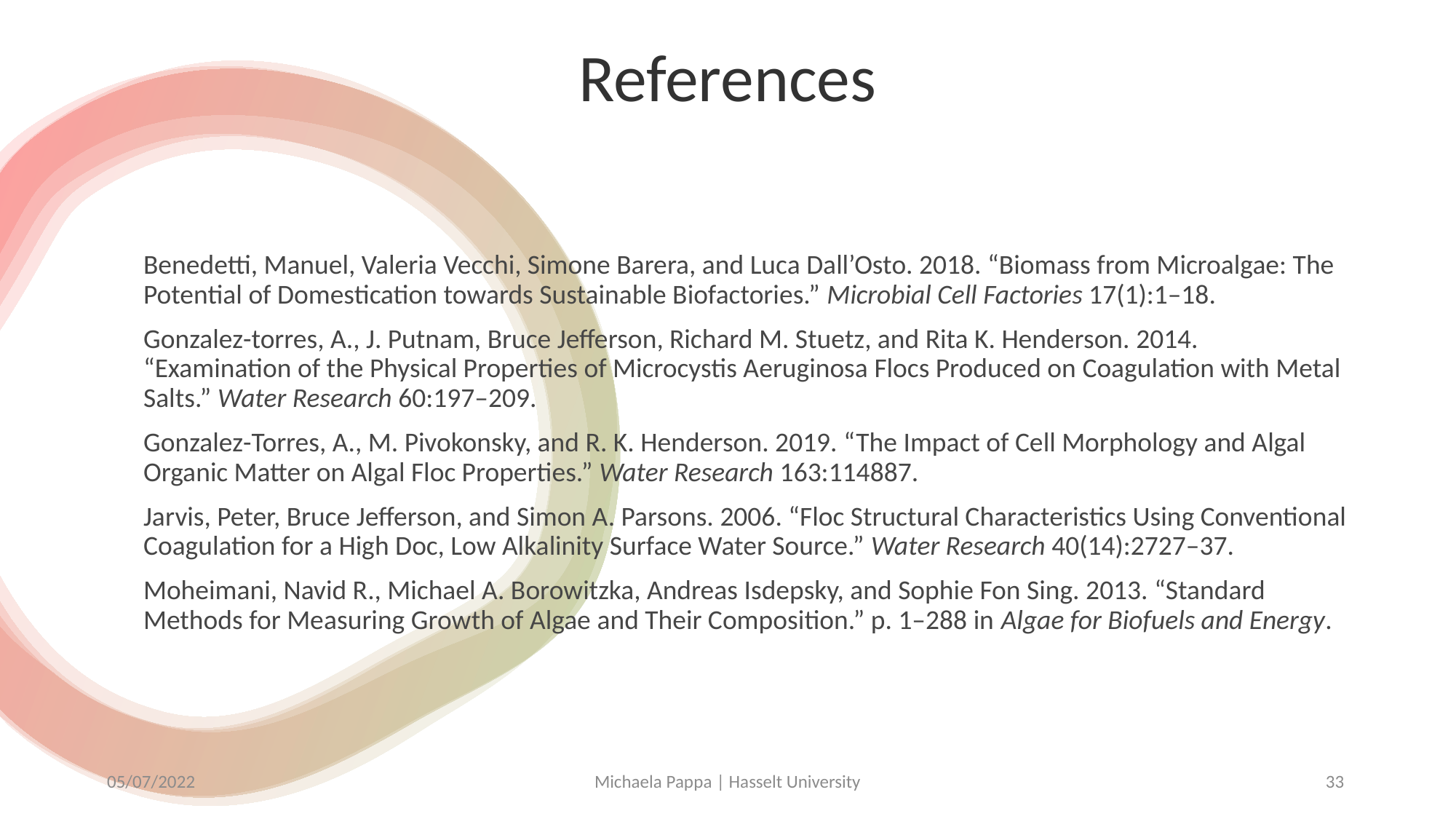

# References

Benedetti, Manuel, Valeria Vecchi, Simone Barera, and Luca Dall’Osto. 2018. “Biomass from Microalgae: The Potential of Domestication towards Sustainable Biofactories.” Microbial Cell Factories 17(1):1–18.
Gonzalez-torres, A., J. Putnam, Bruce Jefferson, Richard M. Stuetz, and Rita K. Henderson. 2014. “Examination of the Physical Properties of Microcystis Aeruginosa Flocs Produced on Coagulation with Metal Salts.” Water Research 60:197–209.
Gonzalez-Torres, A., M. Pivokonsky, and R. K. Henderson. 2019. “The Impact of Cell Morphology and Algal Organic Matter on Algal Floc Properties.” Water Research 163:114887.
Jarvis, Peter, Bruce Jefferson, and Simon A. Parsons. 2006. “Floc Structural Characteristics Using Conventional Coagulation for a High Doc, Low Alkalinity Surface Water Source.” Water Research 40(14):2727–37.
Moheimani, Navid R., Michael A. Borowitzka, Andreas Isdepsky, and Sophie Fon Sing. 2013. “Standard Methods for Measuring Growth of Algae and Their Composition.” p. 1–288 in Algae for Biofuels and Energy.
05/07/2022
Michaela Pappa | Hasselt University
33